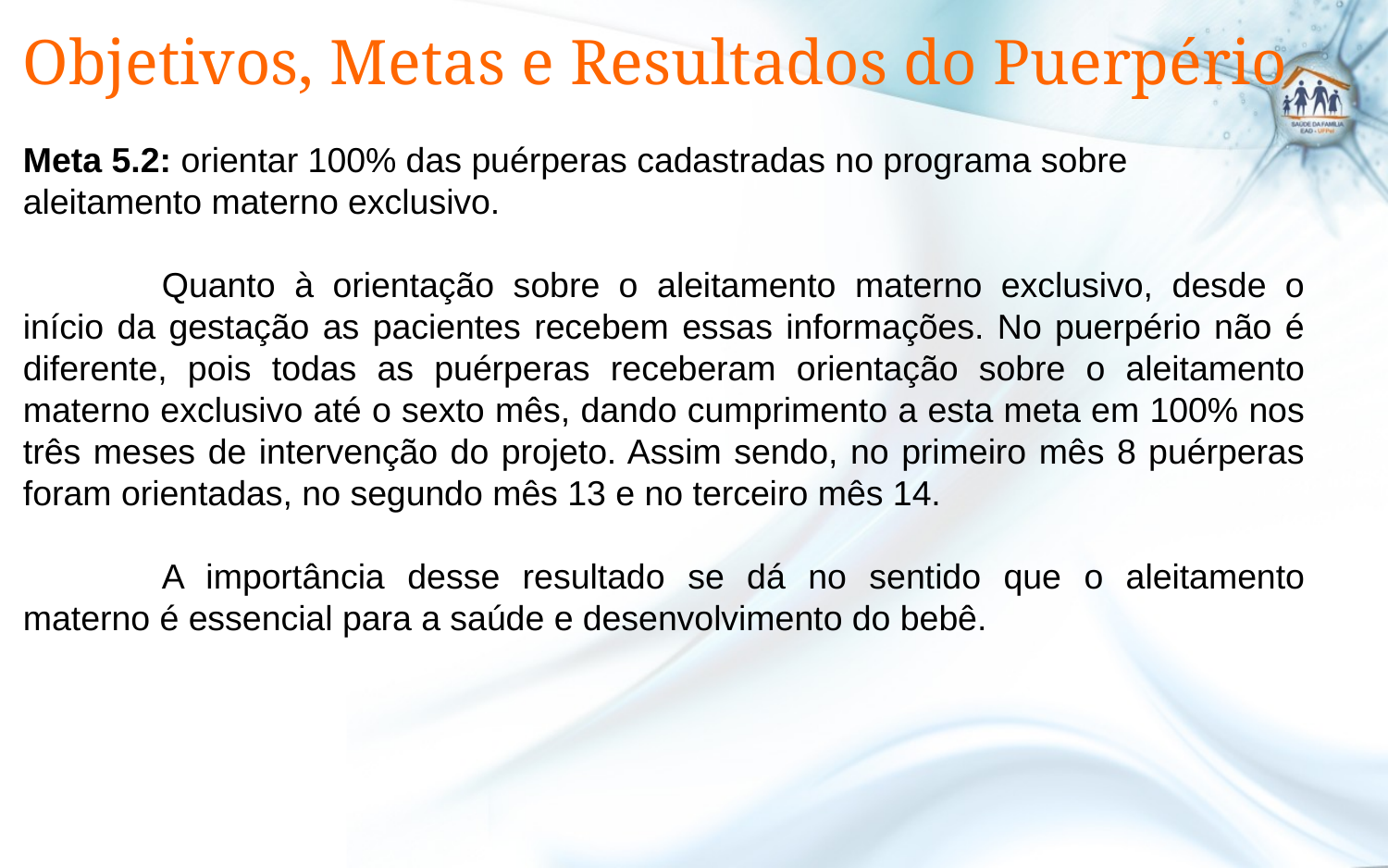

# Objetivos, Metas e Resultados do Puerpério
Meta 5.2: orientar 100% das puérperas cadastradas no programa sobre aleitamento materno exclusivo.

	Quanto à orientação sobre o aleitamento materno exclusivo, desde o início da gestação as pacientes recebem essas informações. No puerpério não é diferente, pois todas as puérperas receberam orientação sobre o aleitamento materno exclusivo até o sexto mês, dando cumprimento a esta meta em 100% nos três meses de intervenção do projeto. Assim sendo, no primeiro mês 8 puérperas foram orientadas, no segundo mês 13 e no terceiro mês 14.

	A importância desse resultado se dá no sentido que o aleitamento materno é essencial para a saúde e desenvolvimento do bebê.